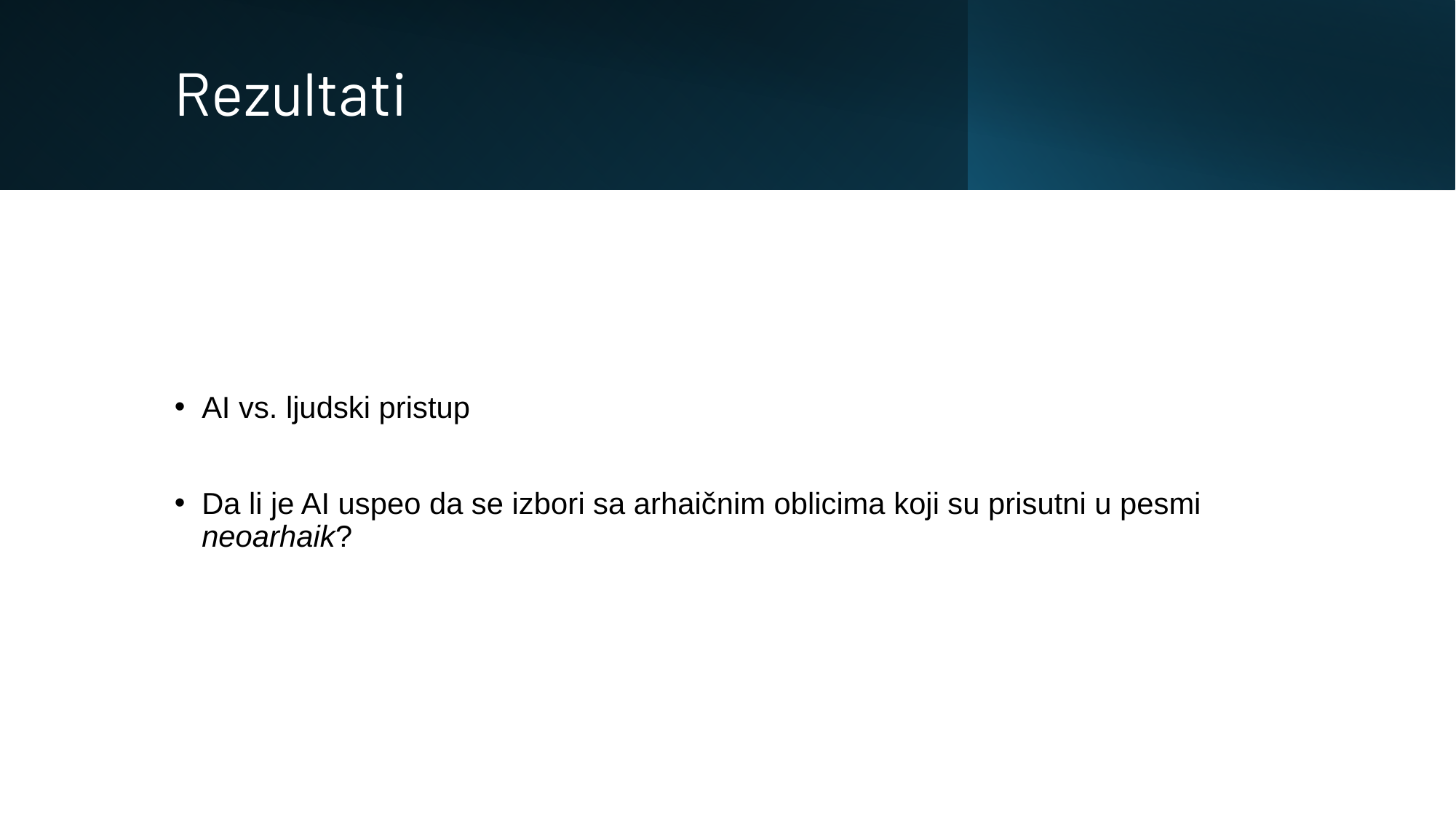

# Rezultati
AI vs. ljudski pristup

Da li je AI uspeo da se izbori sa arhaičnim oblicima koji su prisutni u pesmi neoarhaik?